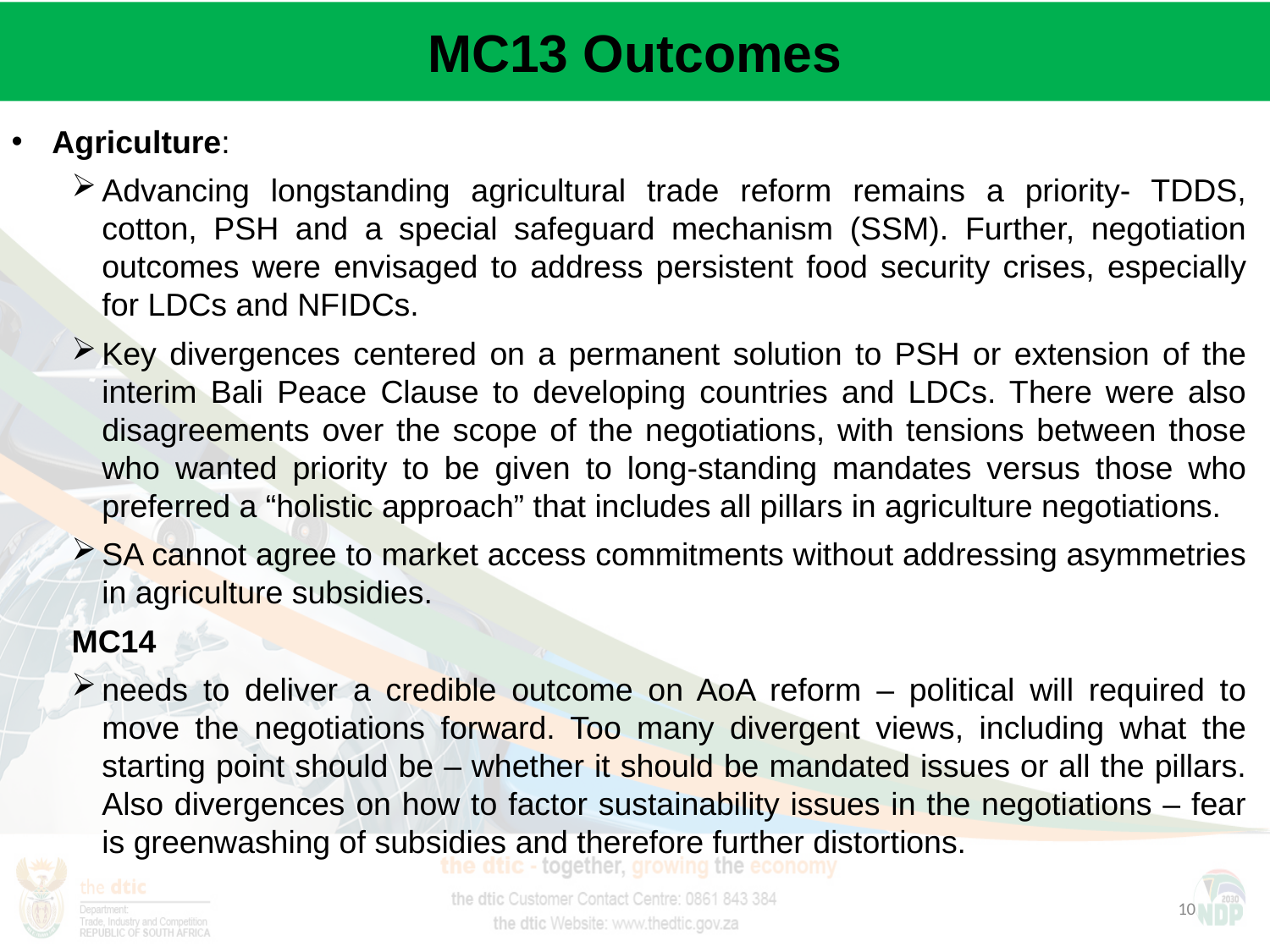

# MC13 Outcomes
Agriculture:
Advancing longstanding agricultural trade reform remains a priority- TDDS, cotton, PSH and a special safeguard mechanism (SSM). Further, negotiation outcomes were envisaged to address persistent food security crises, especially for LDCs and NFIDCs.
Key divergences centered on a permanent solution to PSH or extension of the interim Bali Peace Clause to developing countries and LDCs. There were also disagreements over the scope of the negotiations, with tensions between those who wanted priority to be given to long-standing mandates versus those who preferred a “holistic approach” that includes all pillars in agriculture negotiations.
SA cannot agree to market access commitments without addressing asymmetries in agriculture subsidies.
MC14
needs to deliver a credible outcome on AoA reform – political will required to move the negotiations forward. Too many divergent views, including what the starting point should be – whether it should be mandated issues or all the pillars. Also divergences on how to factor sustainability issues in the negotiations – fear is greenwashing of subsidies and therefore further distortions.

10